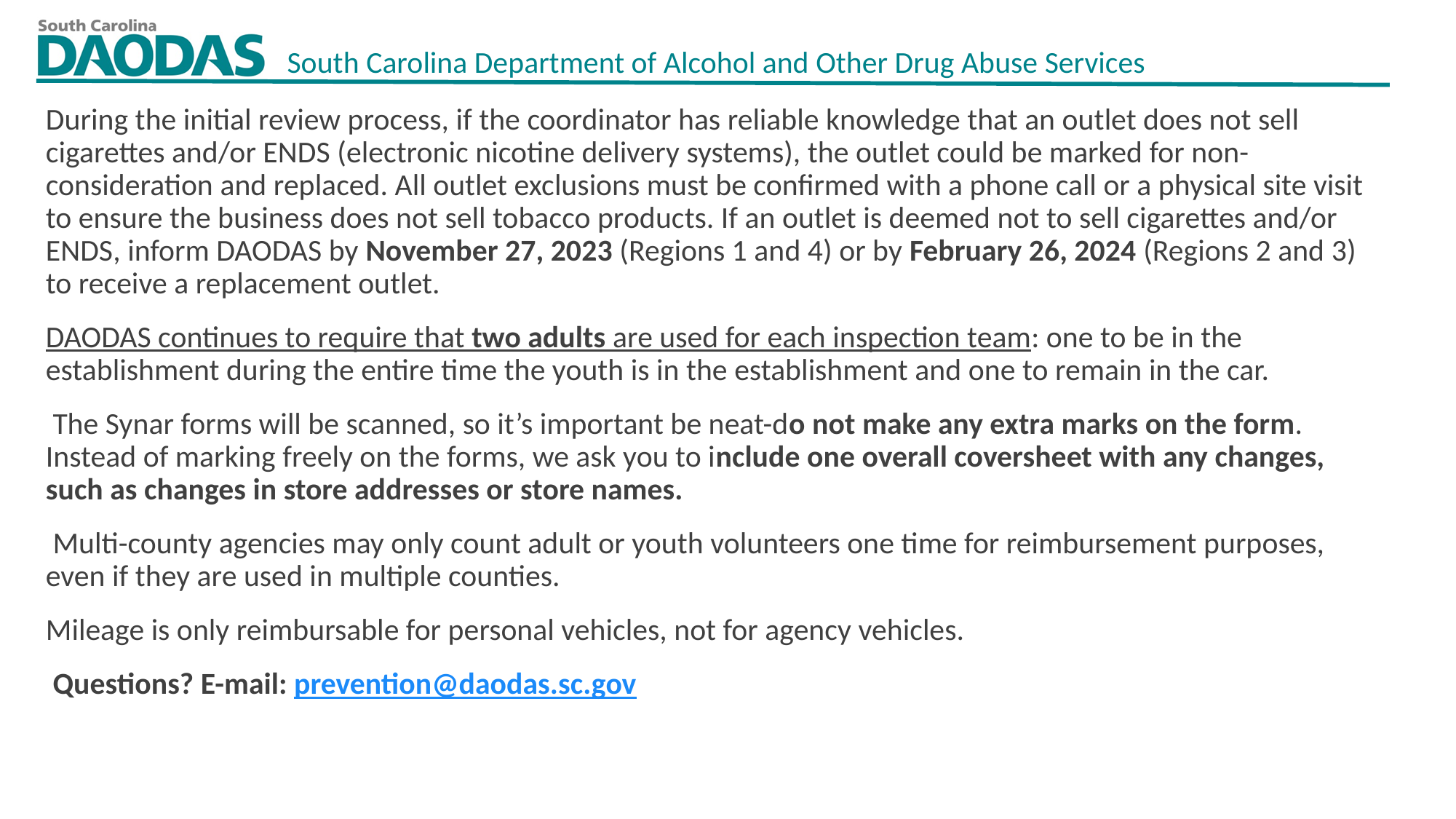

During the initial review process, if the coordinator has reliable knowledge that an outlet does not sell cigarettes and/or ENDS (electronic nicotine delivery systems), the outlet could be marked for non-consideration and replaced. All outlet exclusions must be confirmed with a phone call or a physical site visit to ensure the business does not sell tobacco products. If an outlet is deemed not to sell cigarettes and/or ENDS, inform DAODAS by November 27, 2023 (Regions 1 and 4) or by February 26, 2024 (Regions 2 and 3) to receive a replacement outlet.
DAODAS continues to require that two adults are used for each inspection team: one to be in the establishment during the entire time the youth is in the establishment and one to remain in the car.
 The Synar forms will be scanned, so it’s important be neat-do not make any extra marks on the form.  Instead of marking freely on the forms, we ask you to include one overall coversheet with any changes, such as changes in store addresses or store names.
 Multi-county agencies may only count adult or youth volunteers one time for reimbursement purposes, even if they are used in multiple counties.
Mileage is only reimbursable for personal vehicles, not for agency vehicles.
 Questions? E-mail: prevention@daodas.sc.gov

10/31/2023